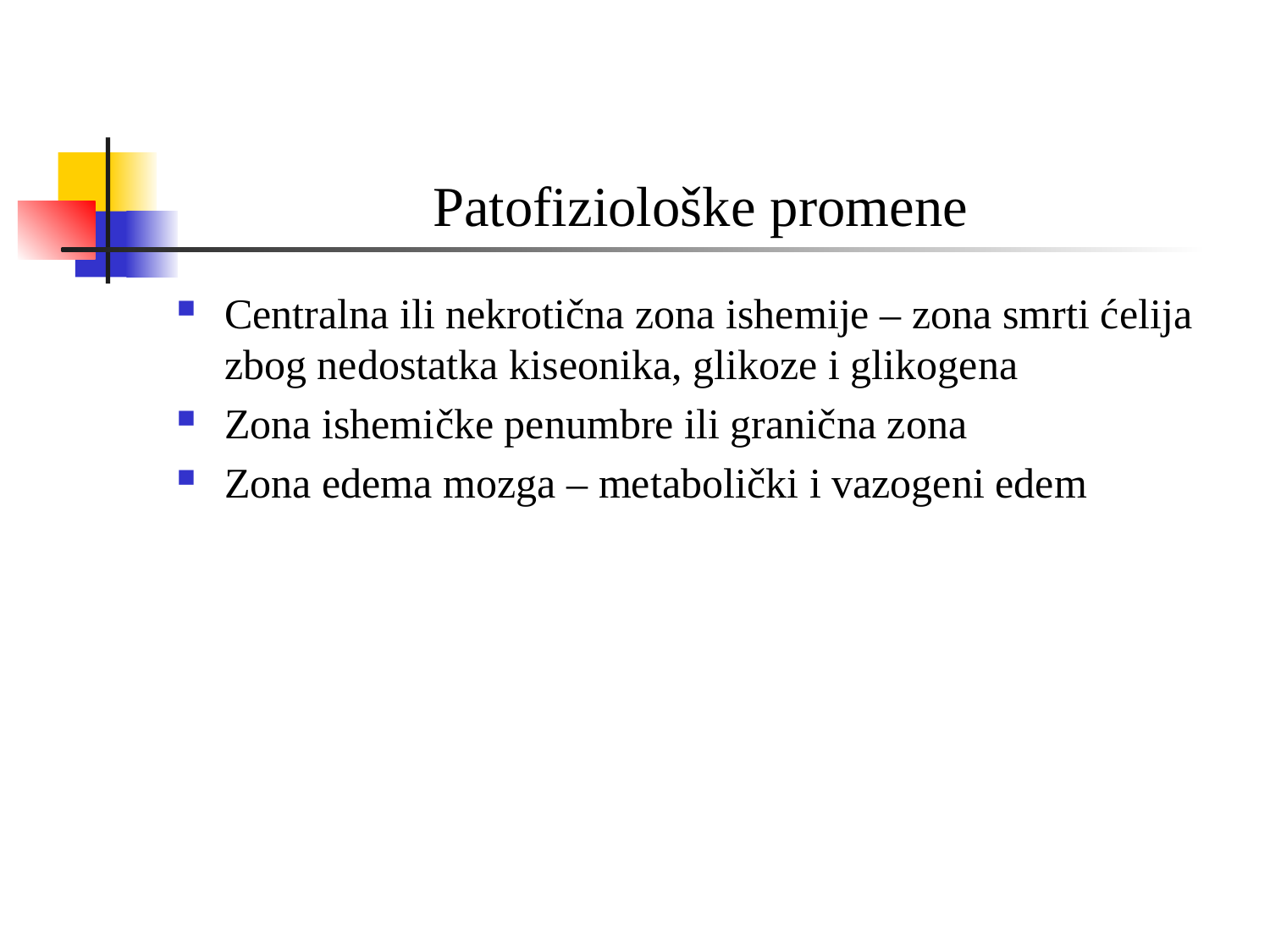

# Patofiziološke promene
Centralna ili nekrotična zona ishemije – zona smrti ćelija zbog nedostatka kiseonika, glikoze i glikogena
Zona ishemičke penumbre ili granična zona
Zona edema mozga – metabolički i vazogeni edem